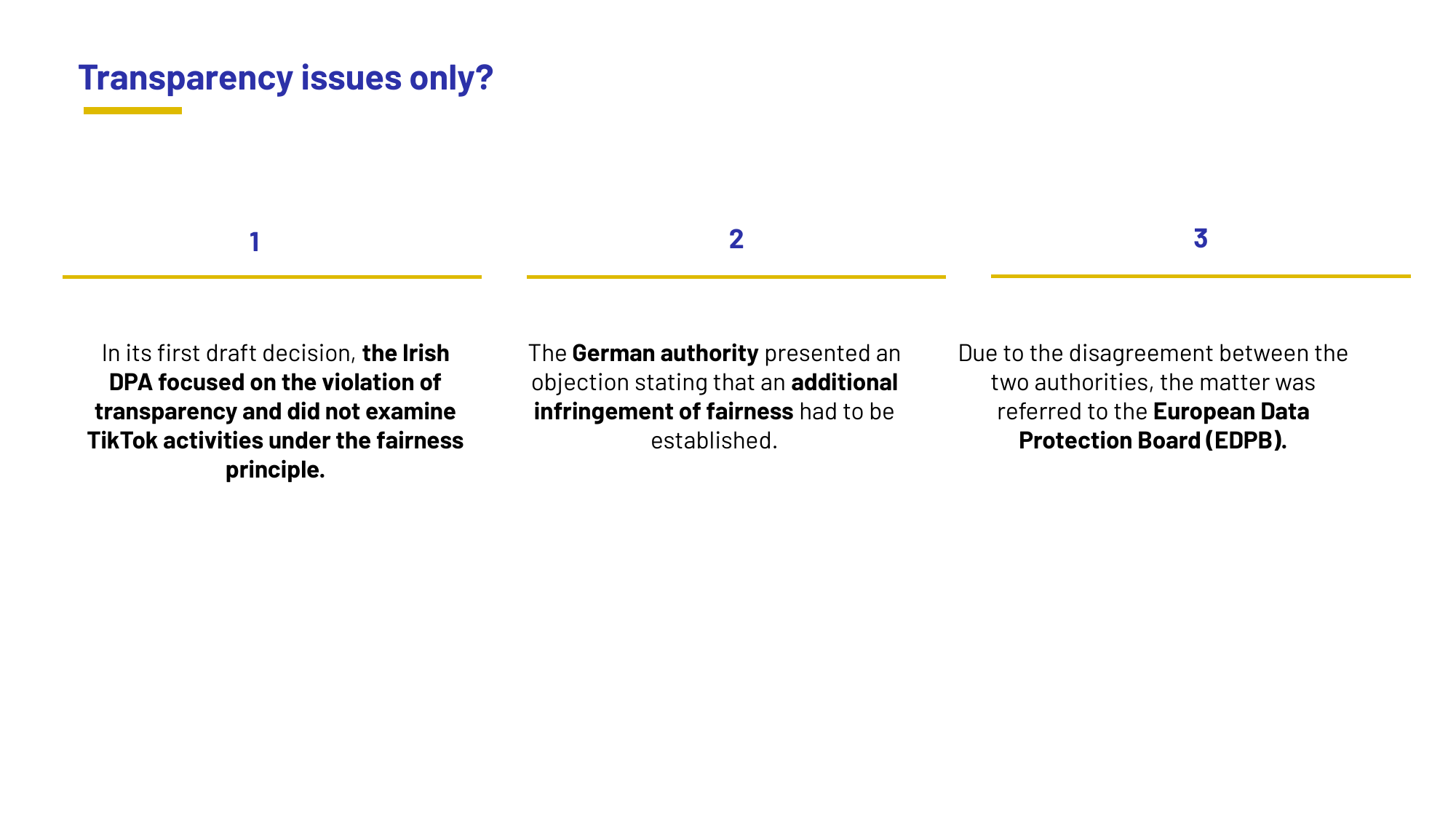

Transparency issues only?
3
2
1
In its first draft decision, the Irish DPA focused on the violation of transparency and did not examine TikTok activities under the fairness principle.

The German authority presented an objection stating that an additional infringement of fairness had to be established.

Due to the disagreement between the two authorities, the matter was referred to the European Data Protection Board (EDPB).